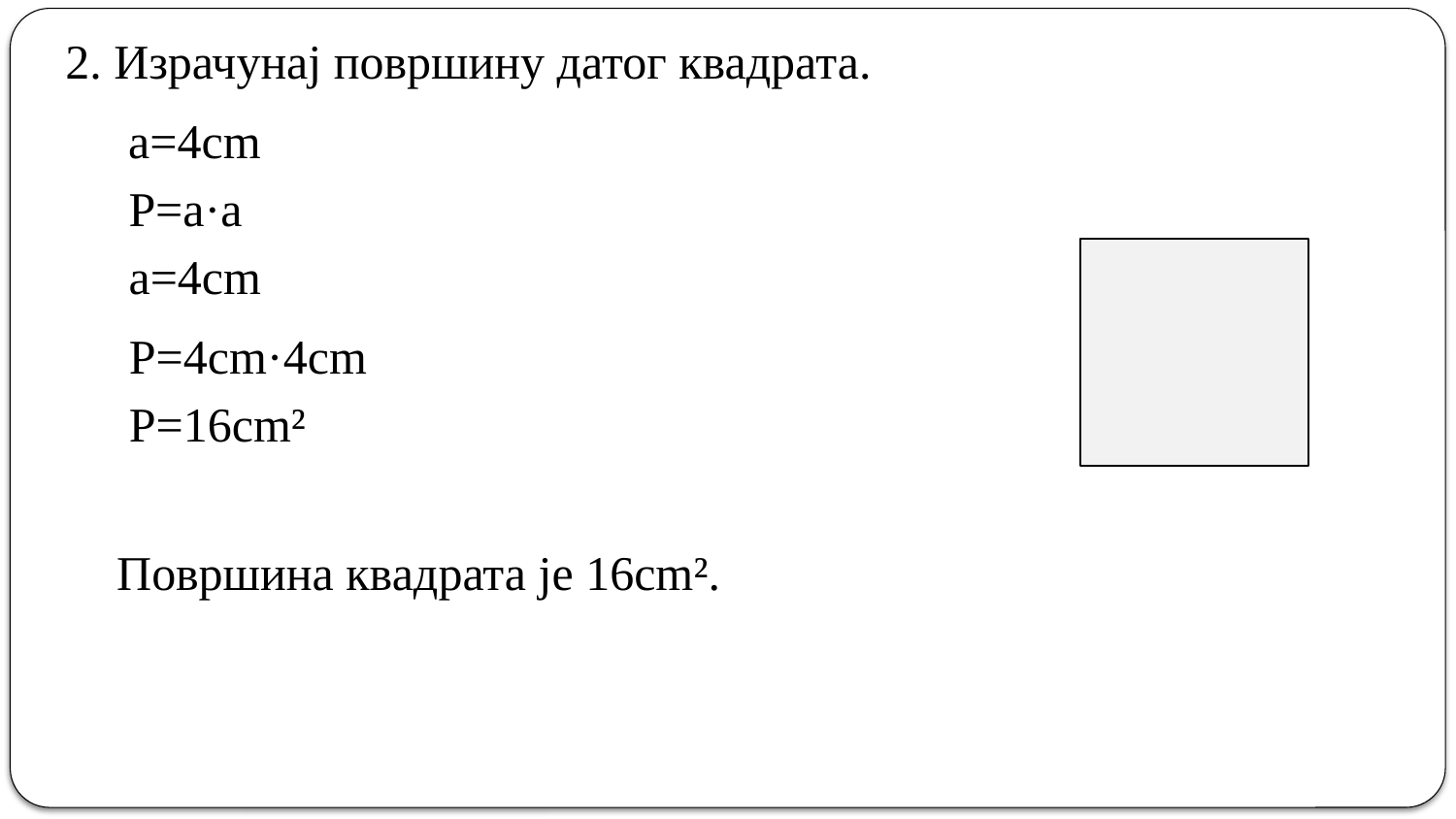

2. Израчунај површину датог квадрата.
a=4сm
P=a·a
a=4cm

P=4cm·4cm
P=16cm²
Површина квадрата је 16cm².